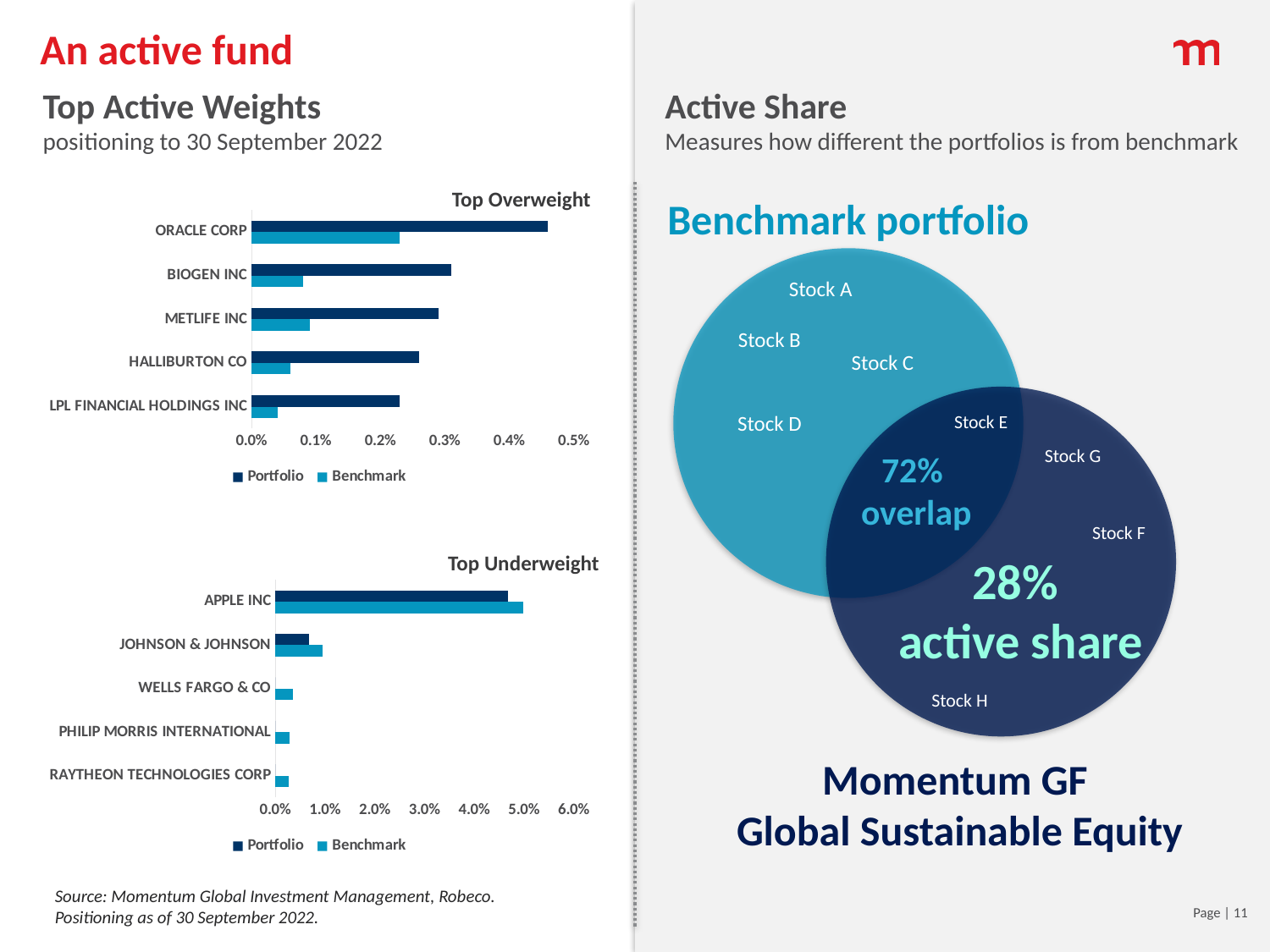

An active fund
Top Active Weights
positioning to 30 September 2022
Active Share
Measures how different the portfolios is from benchmark
Top Overweight
Benchmark portfolio

### Chart

| Category | Benchmark | Portfolio  |
|---|---|---|
| LPL FINANCIAL HOLDINGS INC | 0.0004 | 0.0023 |
| HALLIBURTON CO | 0.0006 | 0.0026 |
| METLIFE INC | 0.0009 | 0.0029 |
| BIOGEN INC | 0.0008 | 0.0031 |
| ORACLE CORP | 0.0023 | 0.0046 |
Stock A
Stock B
Stock C

Stock D
Stock E
Stock G
72%
overlap
Stock F
Top Underweight
28%
active share

### Chart

| Category | Benchmark | Portfolio  |
|---|---|---|
| RAYTHEON TECHNOLOGIES CORP | 0.0027 | 0.0 |
| PHILIP MORRIS INTERNATIONAL | 0.0029 | 0.0 |
| WELLS FARGO & CO | 0.0034999999999999996 | 0.0 |
| JOHNSON & JOHNSON | 0.009399999999999999 | 0.0067 |
| APPLE INC | 0.049800000000000004 | 0.046799999999999994 |
Stock H
Momentum GF
Global Sustainable Equity
Source: Momentum Global Investment Management, Robeco.
Positioning as of 30 September 2022.